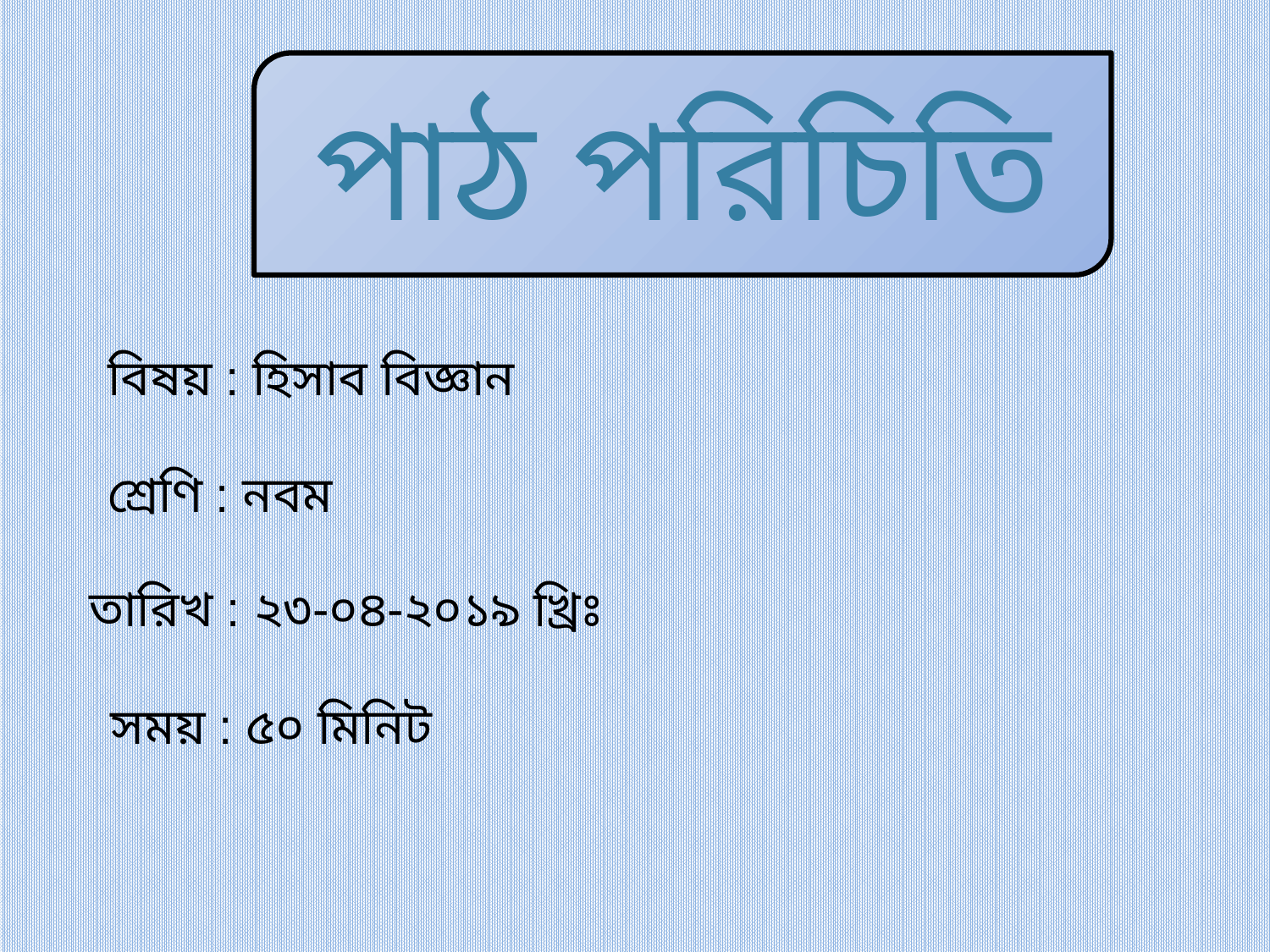

পাঠ পরিচিতি
বিষয় : হিসাব বিজ্ঞান
শ্রেণি : নবম
তারিখ : ২৩-০৪-২০১৯ খ্রিঃ
সময় : ৫০ মিনিট